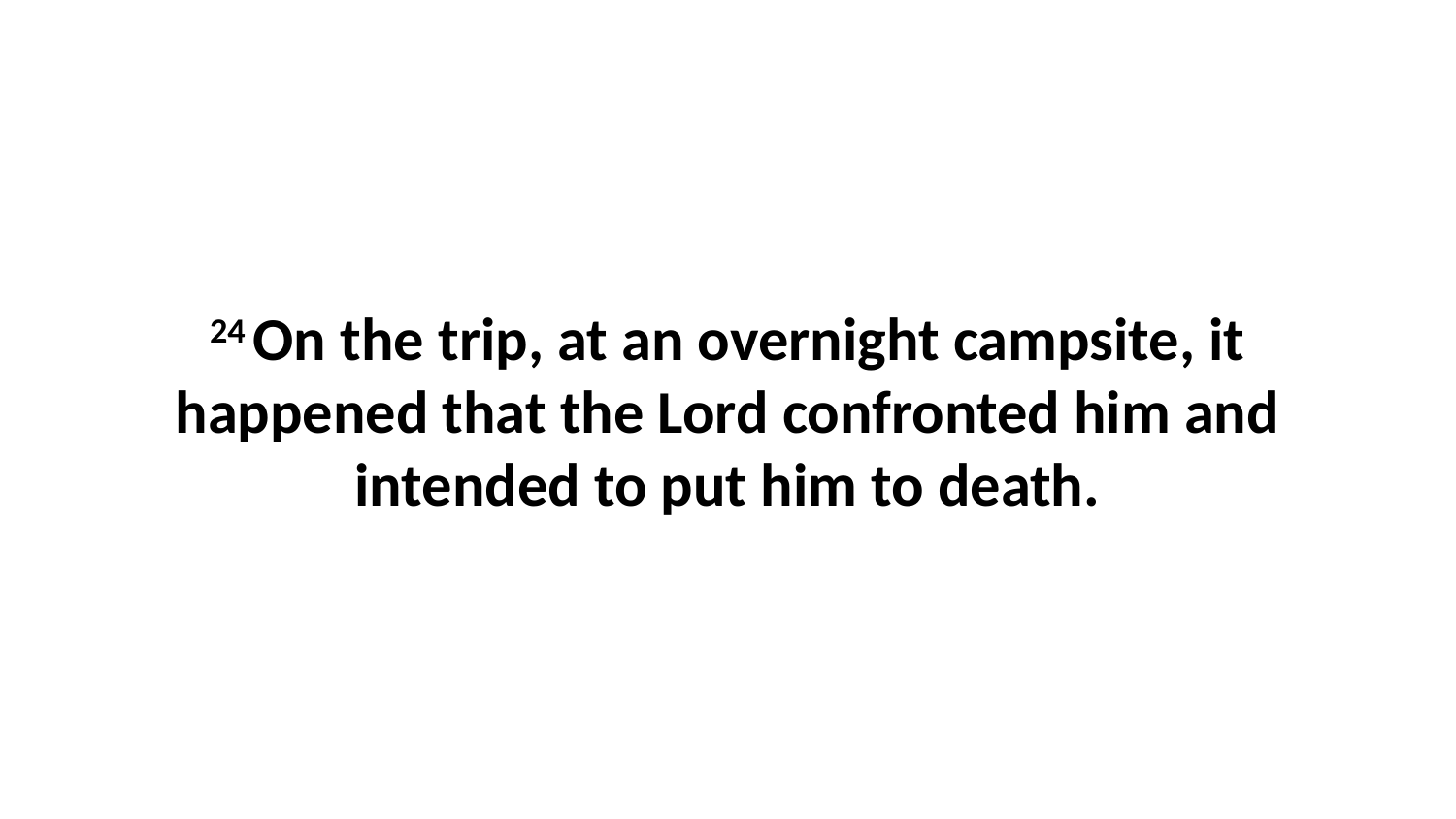

24 On the trip, at an overnight campsite, it happened that the Lord confronted him and intended to put him to death.